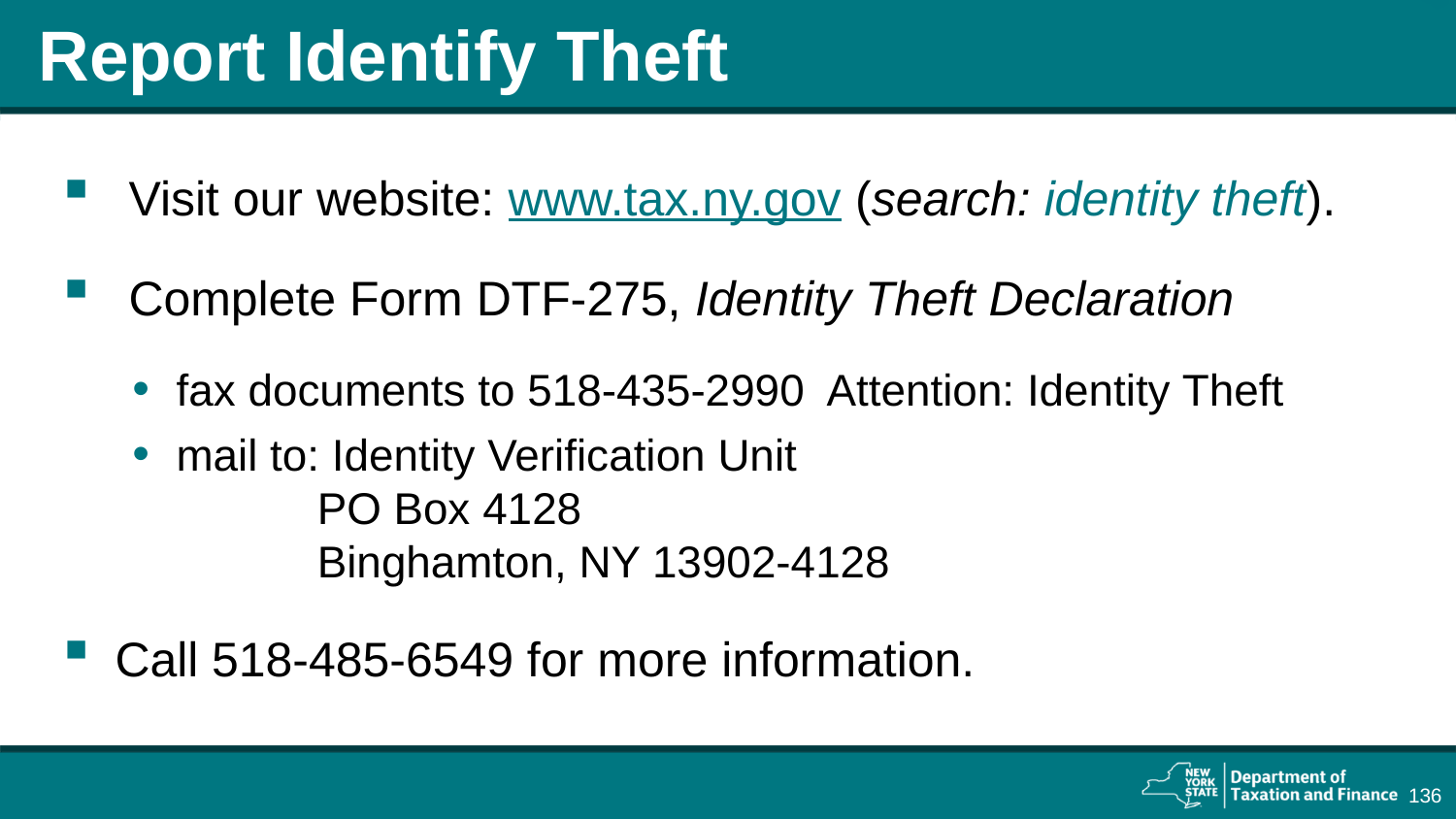

# Report Identify Theft
 Visit our website: www.tax.ny.gov (search: identity theft).
 Complete Form DTF-275, Identity Theft Declaration
fax documents to 518-435-2990  Attention: Identity Theft
mail to: Identity Verification Unit
PO Box 4128
Binghamton, NY 13902-4128
Call 518-485-6549 for more information.

136